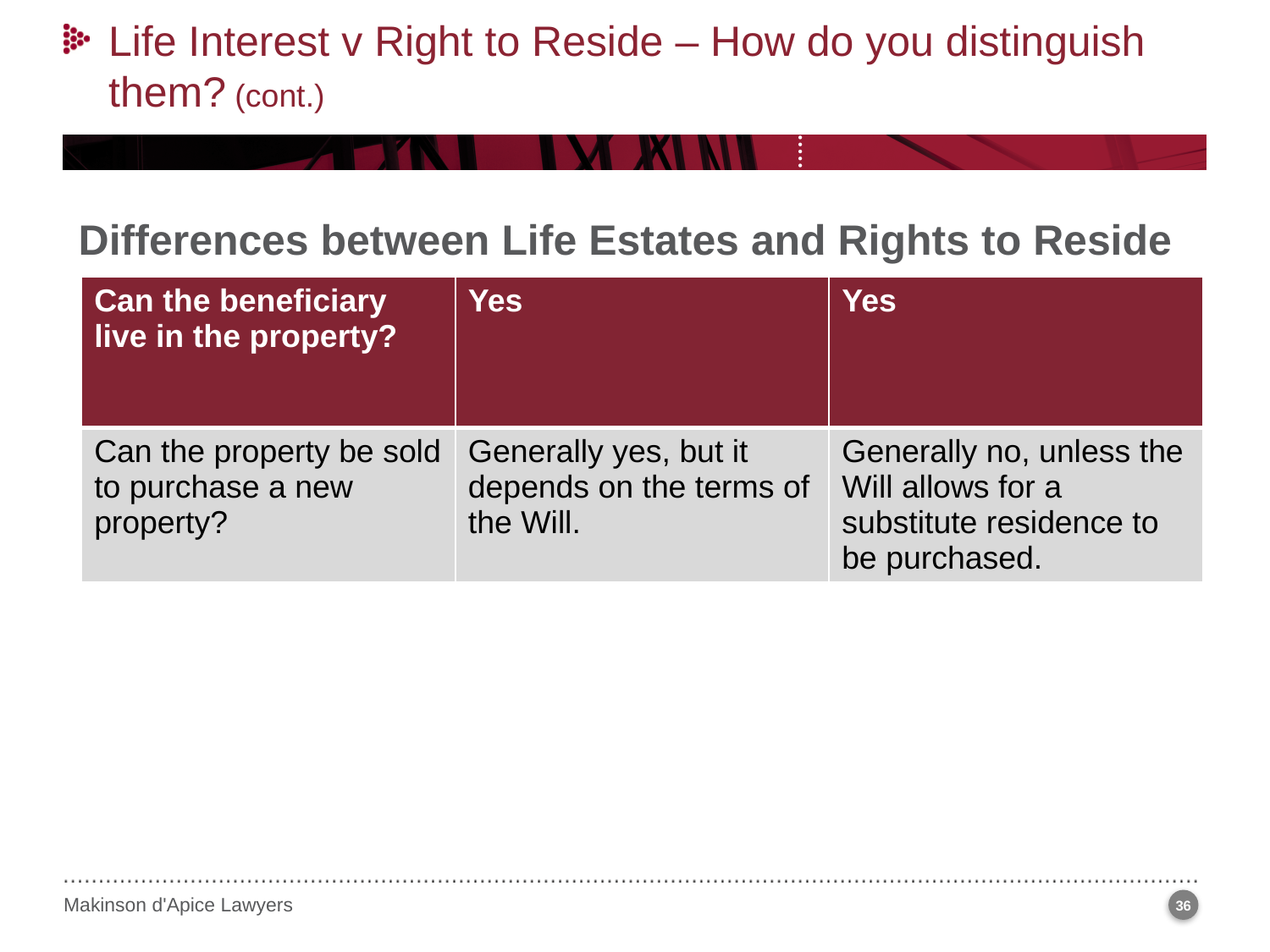

Life Interest v Right to Reside – How do you distinguish them? (cont.)
Differences between Life Estates and Rights to Reside

| Can the beneficiary live in the property? | Yes | Yes |
| --- | --- | --- |
| Can the property be sold to purchase a new property? | Generally yes, but it depends on the terms of the Will. | Generally no, unless the Will allows for a substitute residence to be purchased. |
36